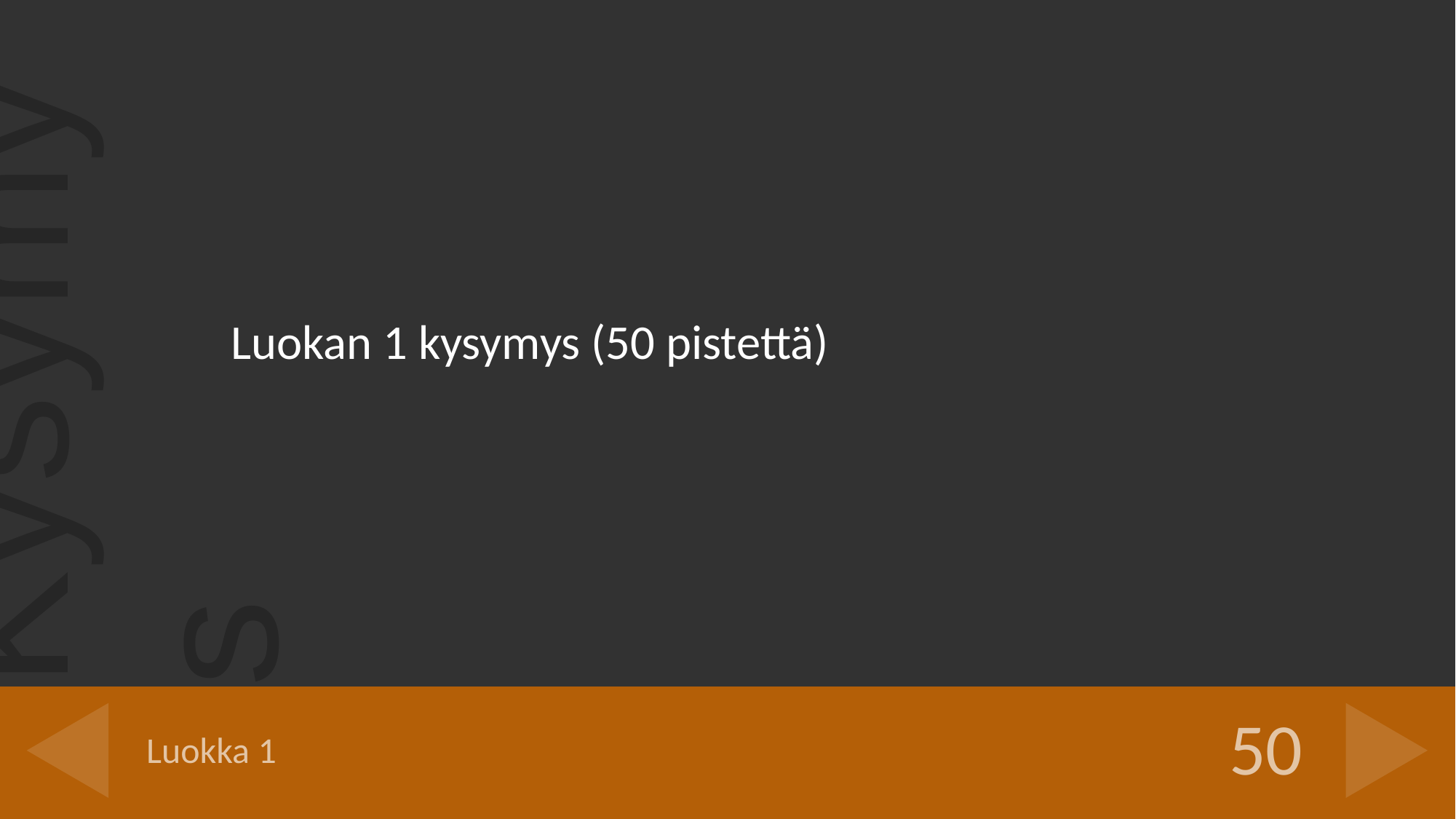

Luokan 1 kysymys (50 pistettä)
# Luokka 1
50